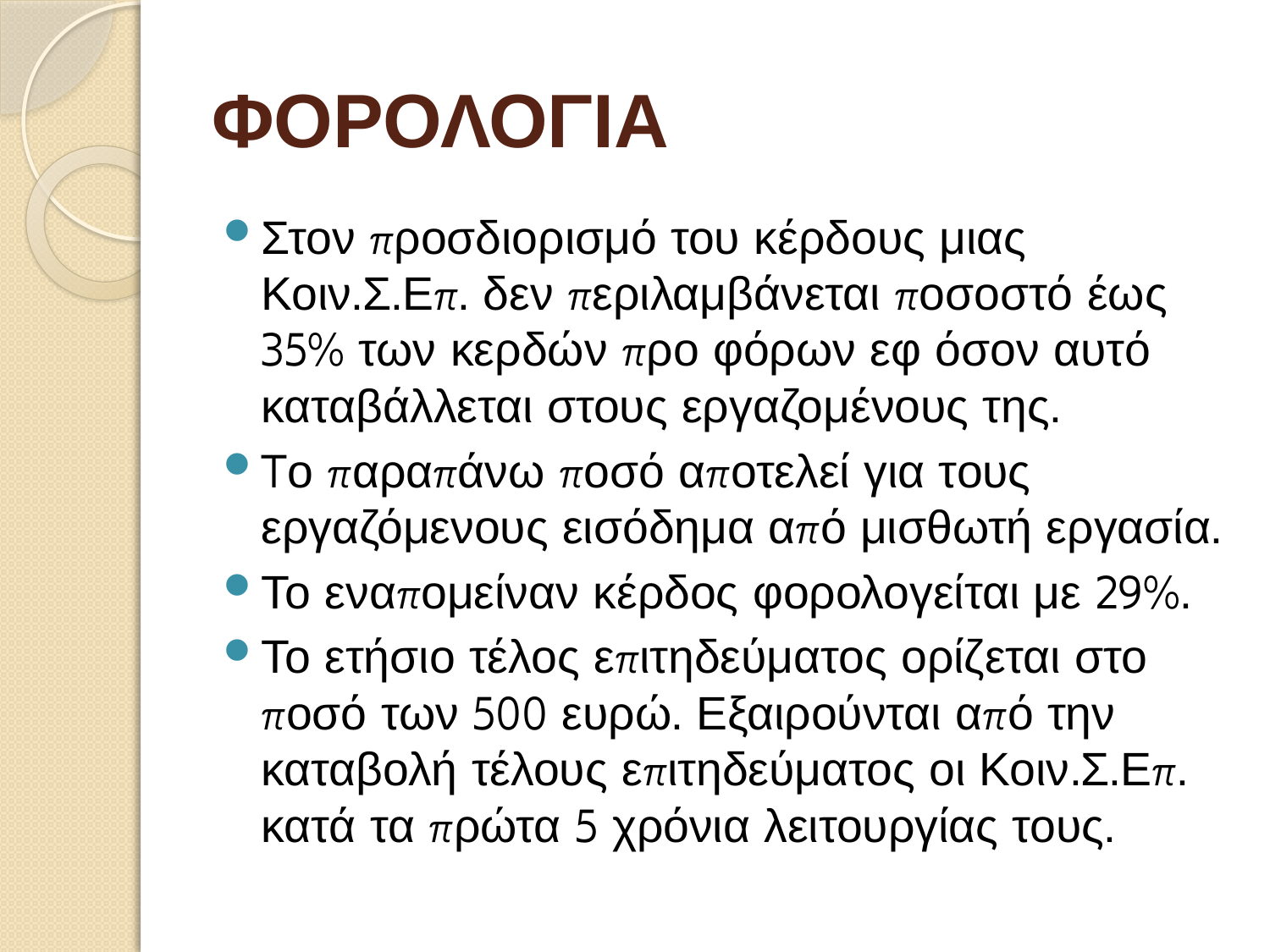

# ΦΟΡΟΛΟΓΙΑ
Στον προσδιορισμό του κέρδους μιας Κοιν.Σ.Επ. δεν περιλαμβάνεται ποσοστό έως 35% των κερδών προ φόρων εφ όσον αυτό καταβάλλεται στους εργαζομένους της.
Tο παραπάνω ποσό αποτελεί για τους εργαζόμενους εισόδημα από μισθωτή εργασία.
Το εναπομείναν κέρδος φορολογείται με 29%.
Το ετήσιο τέλος επιτηδεύματος ορίζεται στο ποσό των 500 ευρώ. Εξαιρούνται από την καταβολή τέλους επιτηδεύματος οι Κοιν.Σ.Επ. κατά τα πρώτα 5 χρόνια λειτουργίας τους.